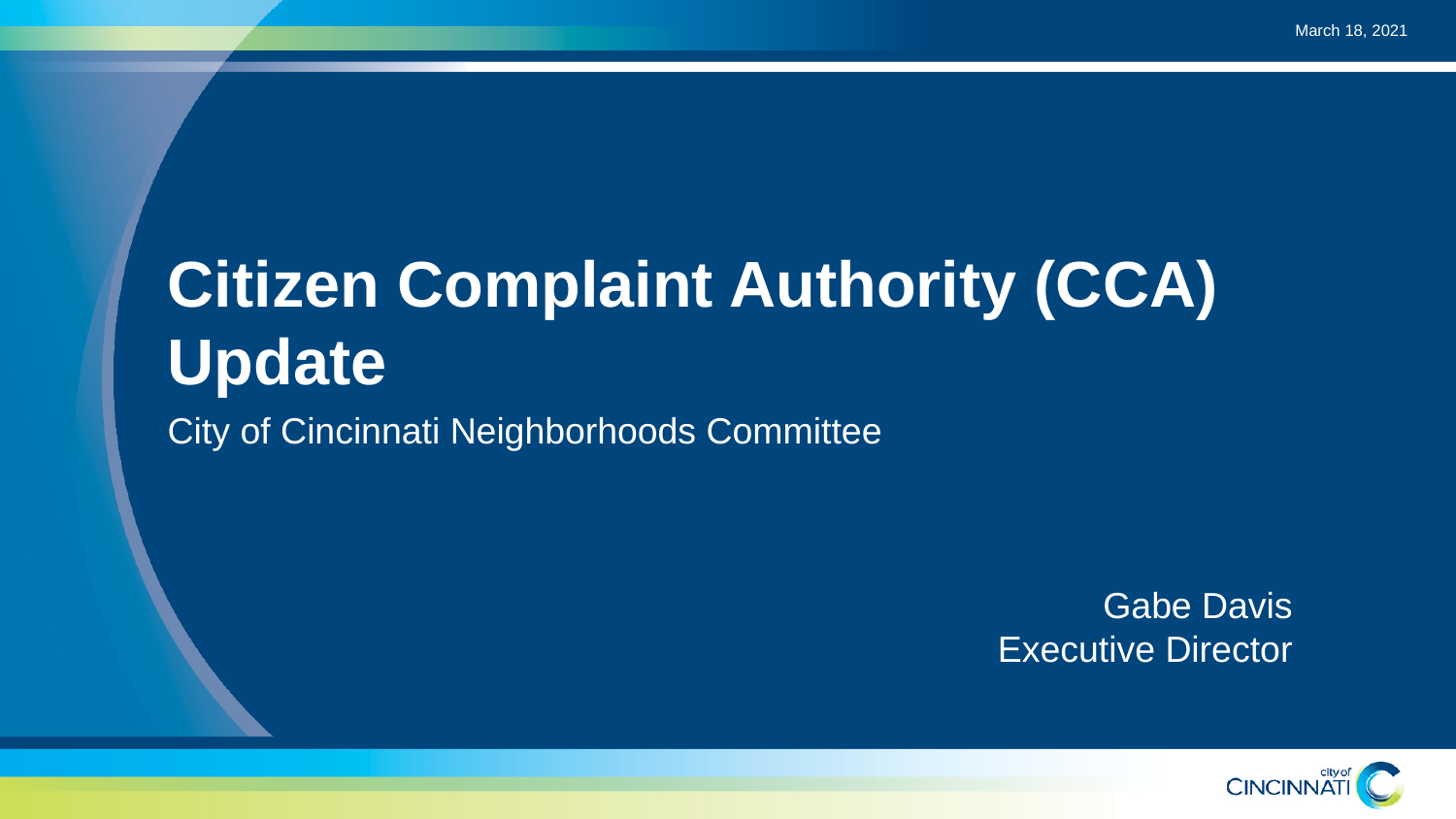

March 18, 2021
# Citizen Complaint Authority (CCA) Update
City of Cincinnati Neighborhoods Committee
Gabe Davis
Executive Director